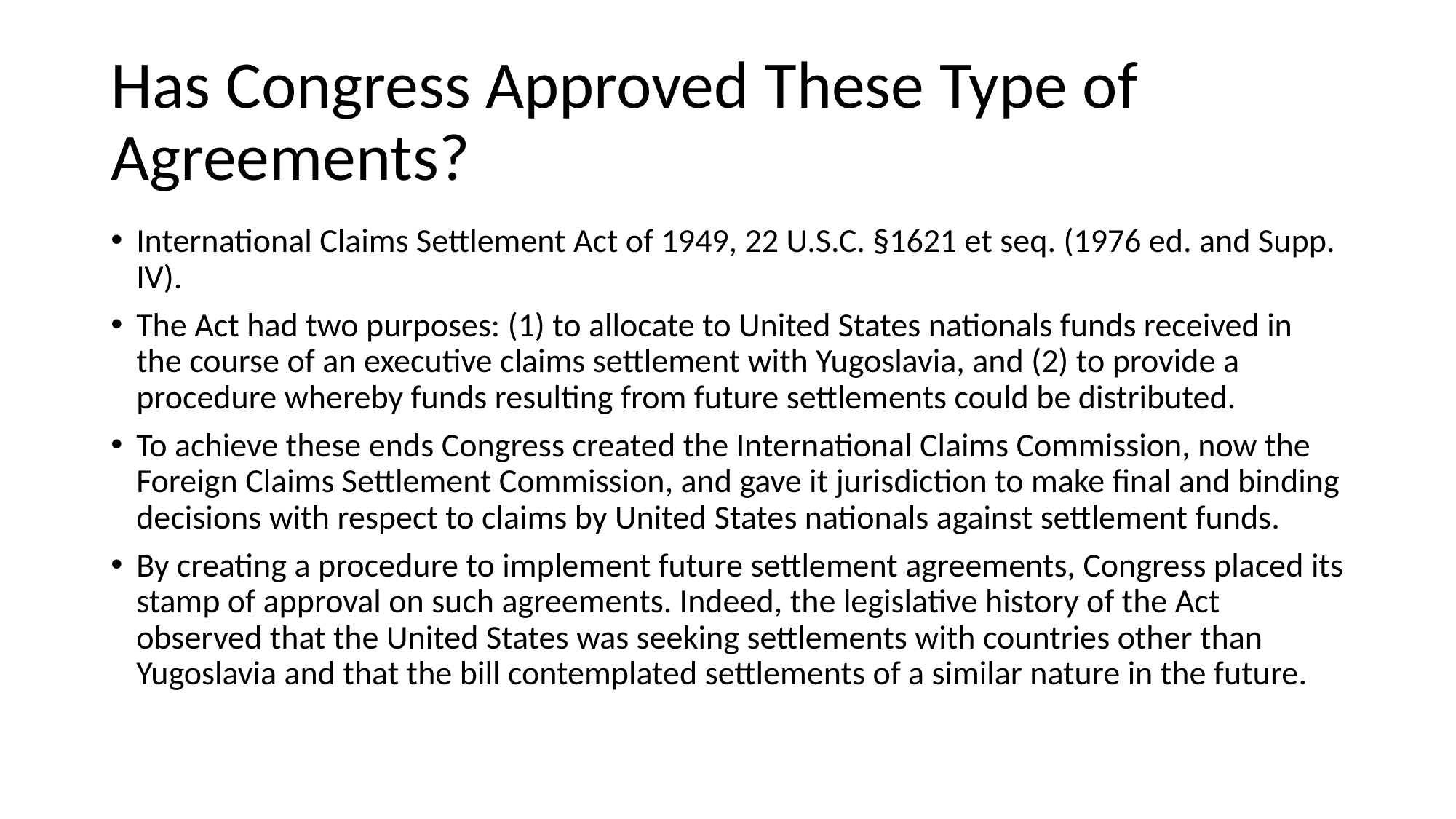

# Has Congress Approved These Type of Agreements?
International Claims Settlement Act of 1949, 22 U.S.C. §1621 et seq. (1976 ed. and Supp. IV).
The Act had two purposes: (1) to allocate to United States nationals funds received in the course of an executive claims settlement with Yugoslavia, and (2) to provide a procedure whereby funds resulting from future settlements could be distributed.
To achieve these ends Congress created the International Claims Commission, now the Foreign Claims Settlement Commission, and gave it jurisdiction to make final and binding decisions with respect to claims by United States nationals against settlement funds.
By creating a procedure to implement future settlement agreements, Congress placed its stamp of approval on such agreements. Indeed, the legislative history of the Act observed that the United States was seeking settlements with countries other than Yugoslavia and that the bill contemplated settlements of a similar nature in the future.